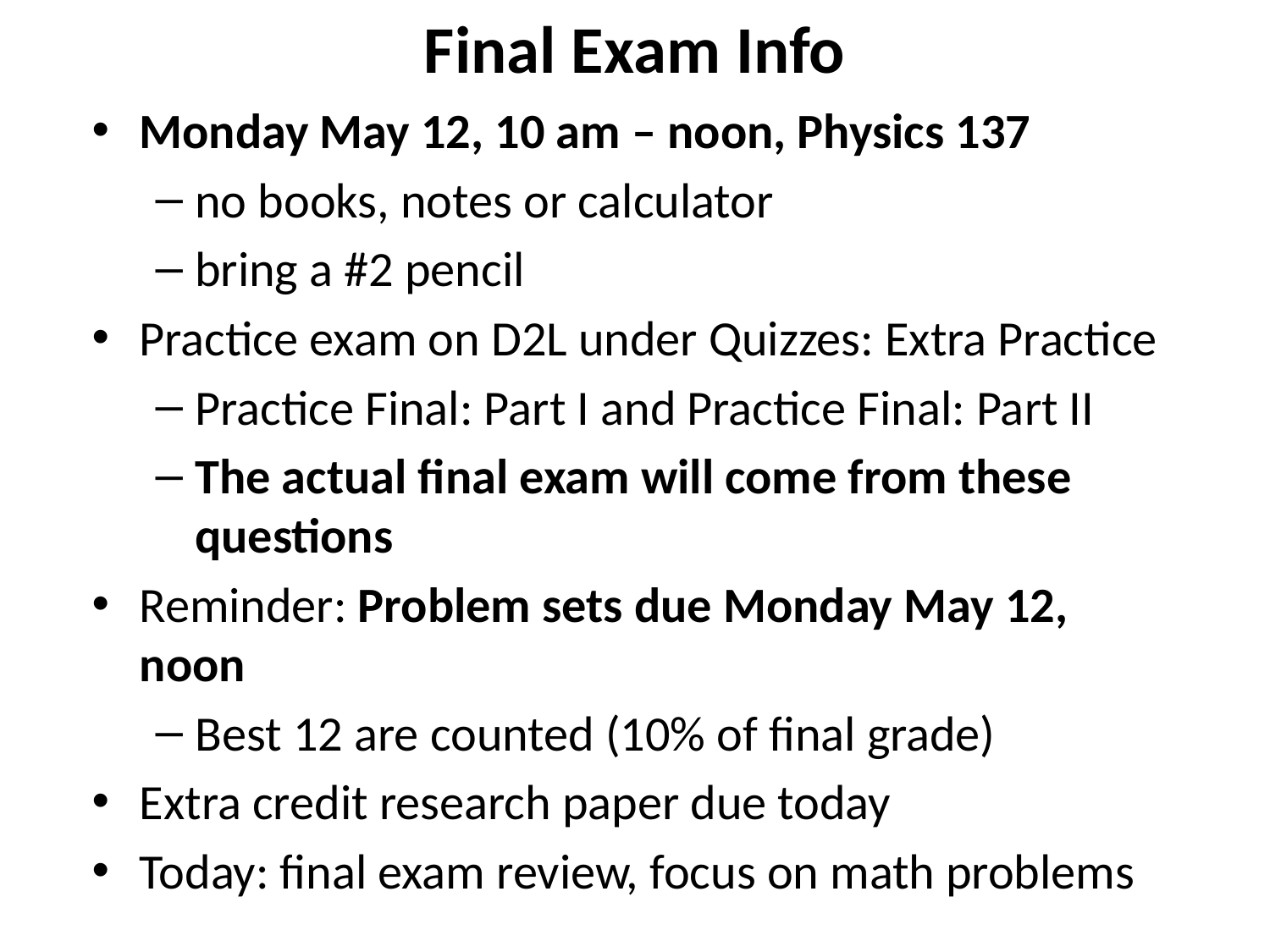

# Final Exam Info
Monday May 12, 10 am – noon, Physics 137
no books, notes or calculator
bring a #2 pencil
Practice exam on D2L under Quizzes: Extra Practice
Practice Final: Part I and Practice Final: Part II
The actual final exam will come from these questions
Reminder: Problem sets due Monday May 12, noon
Best 12 are counted (10% of final grade)
Extra credit research paper due today
Today: final exam review, focus on math problems